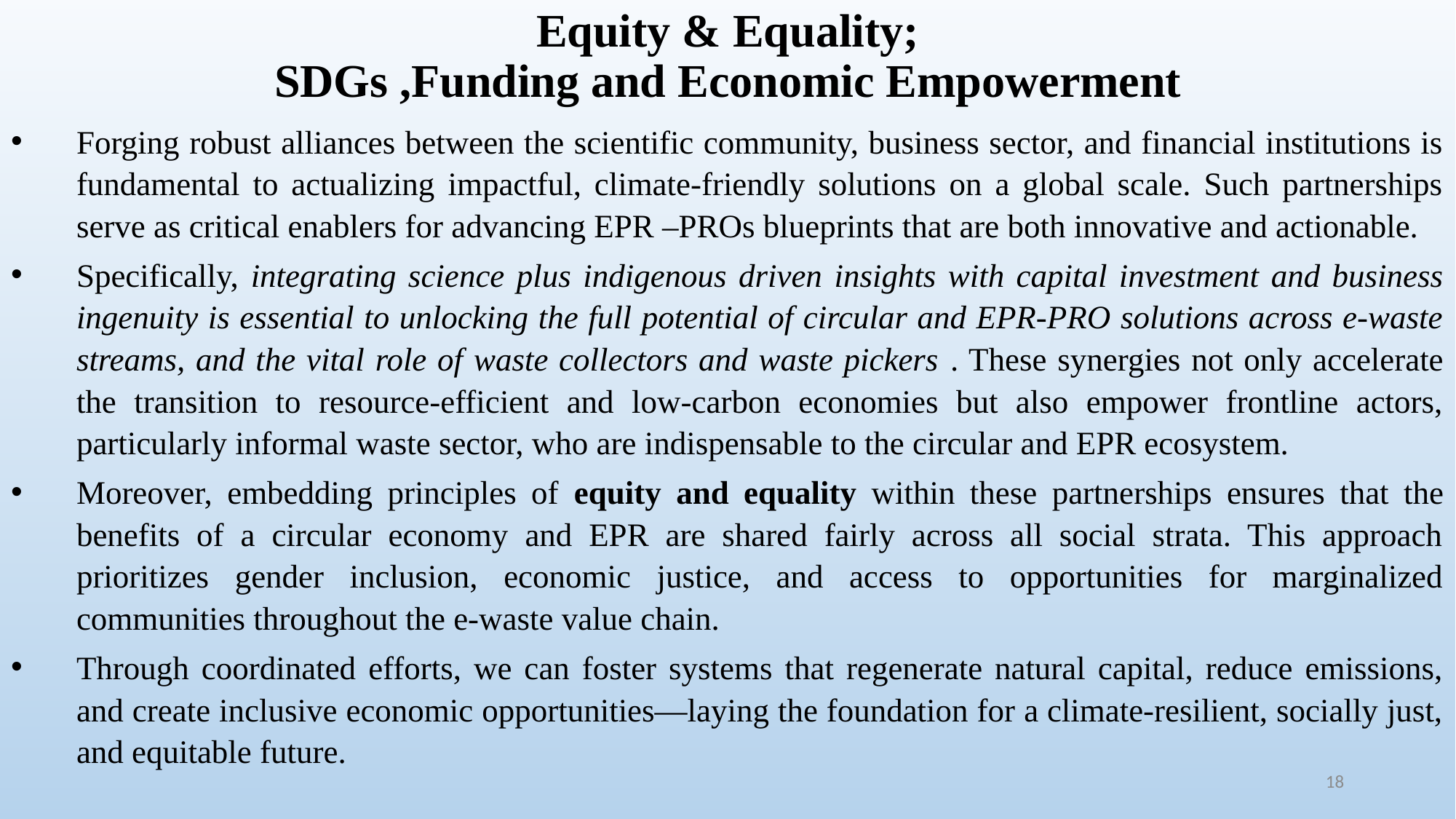

# Equity & Equality; SDGs ,Funding and Economic Empowerment
Forging robust alliances between the scientific community, business sector, and financial institutions is fundamental to actualizing impactful, climate-friendly solutions on a global scale. Such partnerships serve as critical enablers for advancing EPR –PROs blueprints that are both innovative and actionable.
Specifically, integrating science plus indigenous driven insights with capital investment and business ingenuity is essential to unlocking the full potential of circular and EPR-PRO solutions across e-waste streams, and the vital role of waste collectors and waste pickers . These synergies not only accelerate the transition to resource-efficient and low-carbon economies but also empower frontline actors, particularly informal waste sector, who are indispensable to the circular and EPR ecosystem.
Moreover, embedding principles of equity and equality within these partnerships ensures that the benefits of a circular economy and EPR are shared fairly across all social strata. This approach prioritizes gender inclusion, economic justice, and access to opportunities for marginalized communities throughout the e-waste value chain.
Through coordinated efforts, we can foster systems that regenerate natural capital, reduce emissions, and create inclusive economic opportunities—laying the foundation for a climate-resilient, socially just, and equitable future.

18